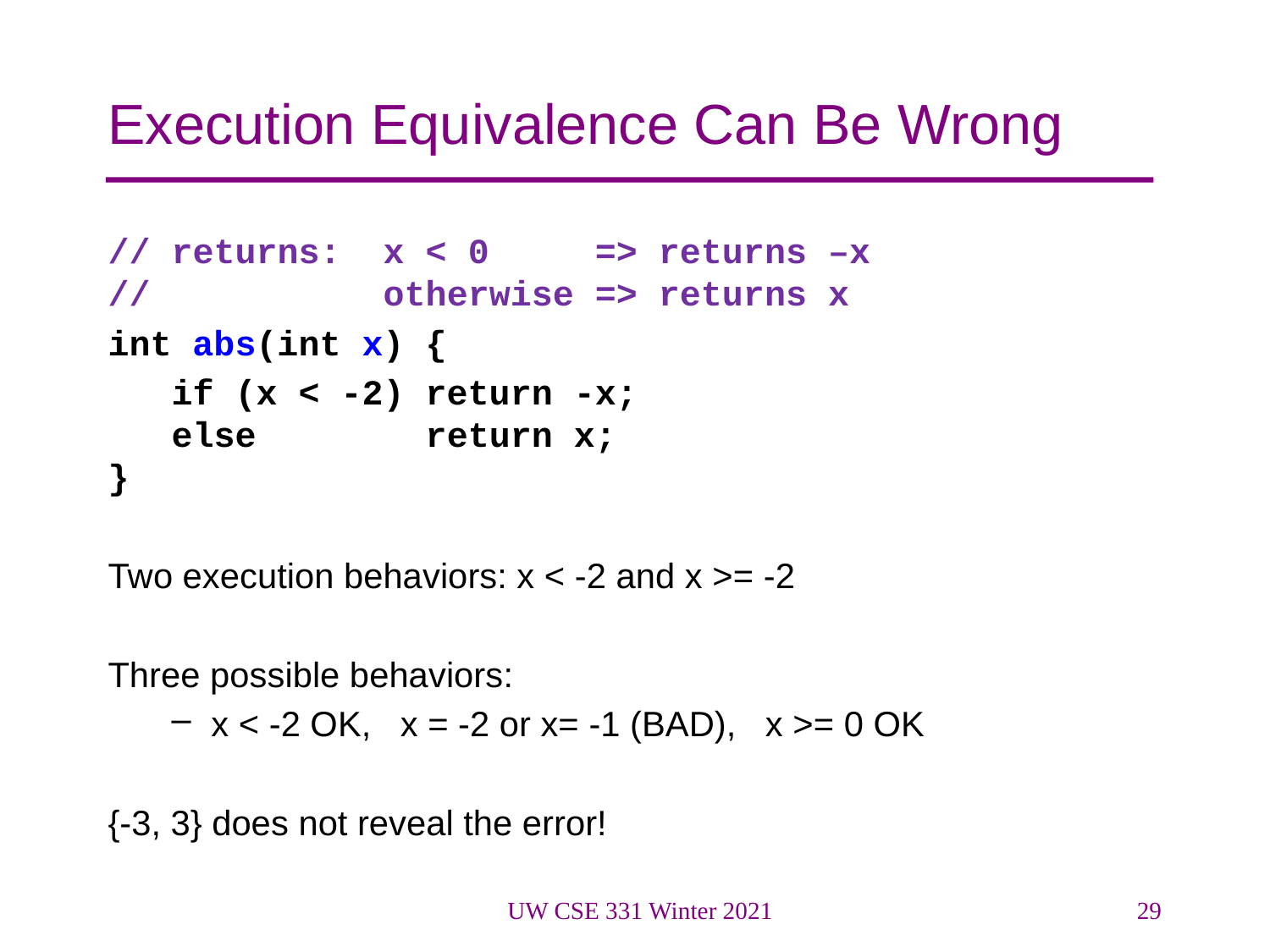

# Execution Equivalence Can Be Wrong
// returns:  x < 0     => returns –x
//           otherwise => returns x
int abs(int x) {
   if (x < -2) return -x;
   else        return x;
}

Two execution behaviors: x < -2 and x >= -2

Three possible behaviors:
x < -2 OK,   x = -2 or x= -1 (BAD),   x >= 0 OK

{-3, 3} does not reveal the error!

UW CSE 331 Winter 2021
29